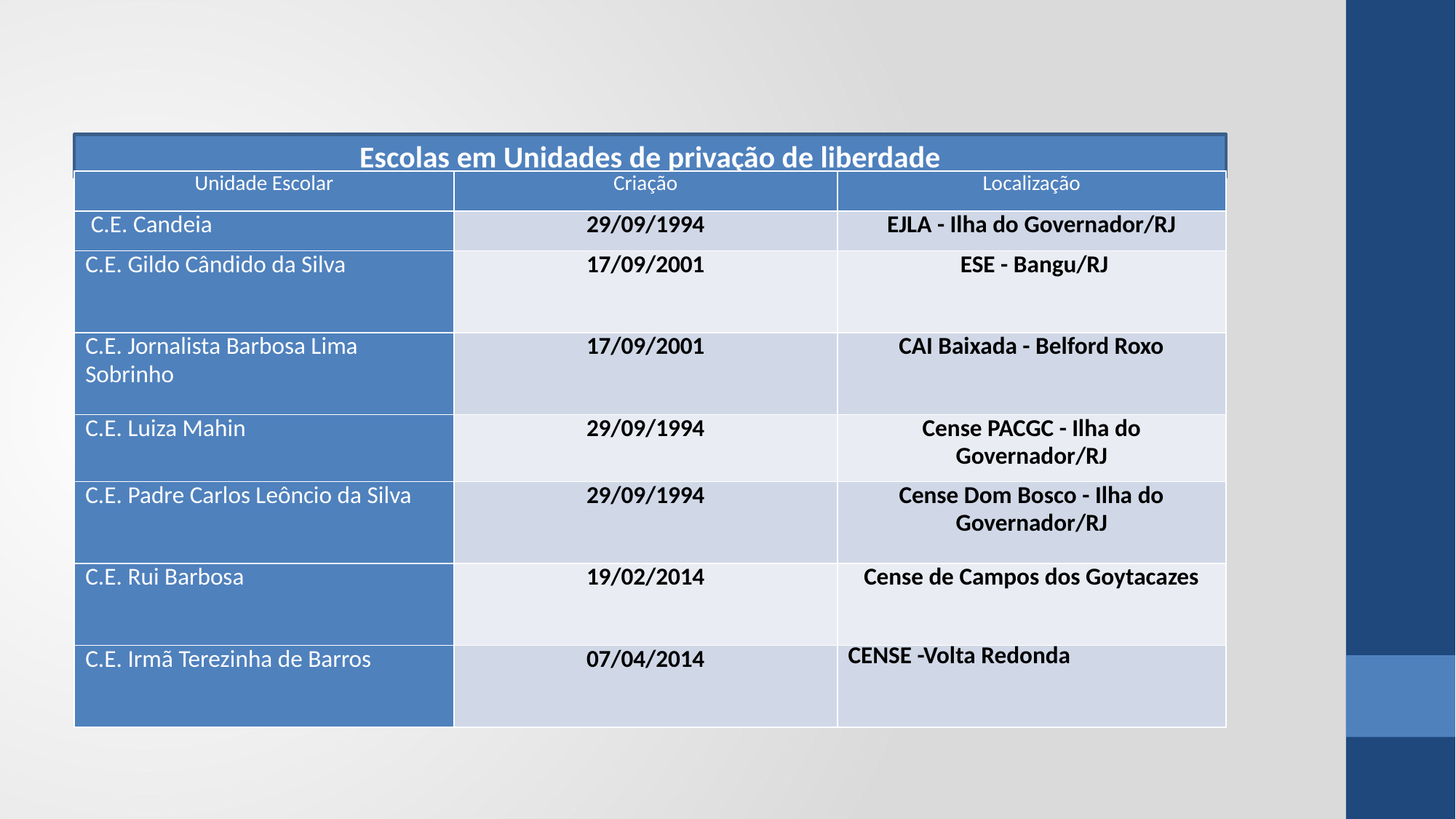

Escolas em Unidades de privação de liberdade

| Unidade Escolar | Criação | Localização |
| --- | --- | --- |
| C.E. Candeia | 29/09/1994 | EJLA - Ilha do Governador/RJ |
| C.E. Gildo Cândido da Silva | 17/09/2001 | ESE - Bangu/RJ |
| C.E. Jornalista Barbosa Lima Sobrinho | 17/09/2001 | CAI Baixada - Belford Roxo |
| C.E. Luiza Mahin | 29/09/1994 | Cense PACGC - Ilha do Governador/RJ |
| C.E. Padre Carlos Leôncio da Silva | 29/09/1994 | Cense Dom Bosco - Ilha do Governador/RJ |
| C.E. Rui Barbosa | 19/02/2014 | Cense de Campos dos Goytacazes |
| C.E. Irmã Terezinha de Barros | 07/04/2014 | CENSE -Volta Redonda |
#